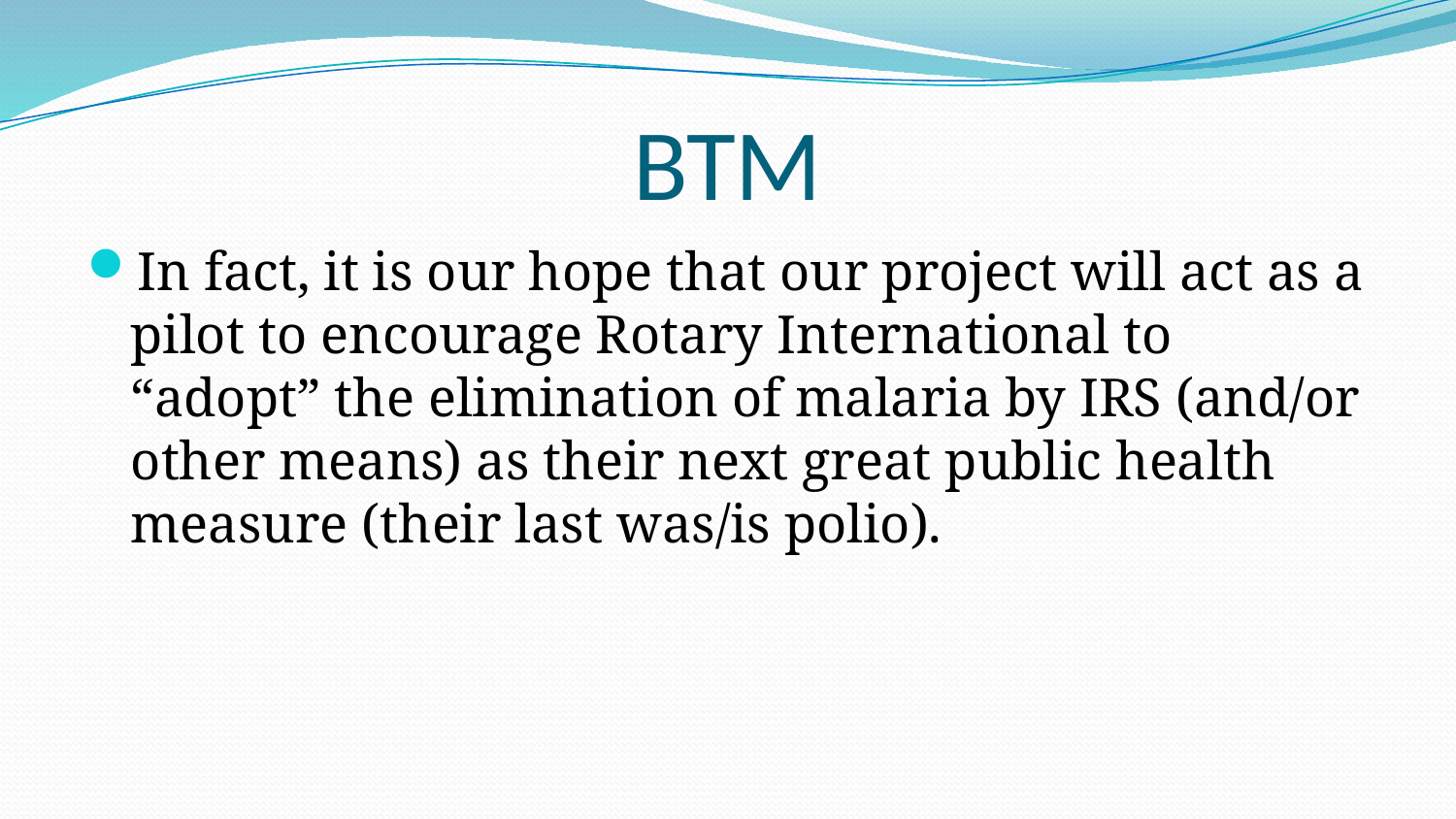

# BTM
In fact, it is our hope that our project will act as a pilot to encourage Rotary International to “adopt” the elimination of malaria by IRS (and/or other means) as their next great public health measure (their last was/is polio).